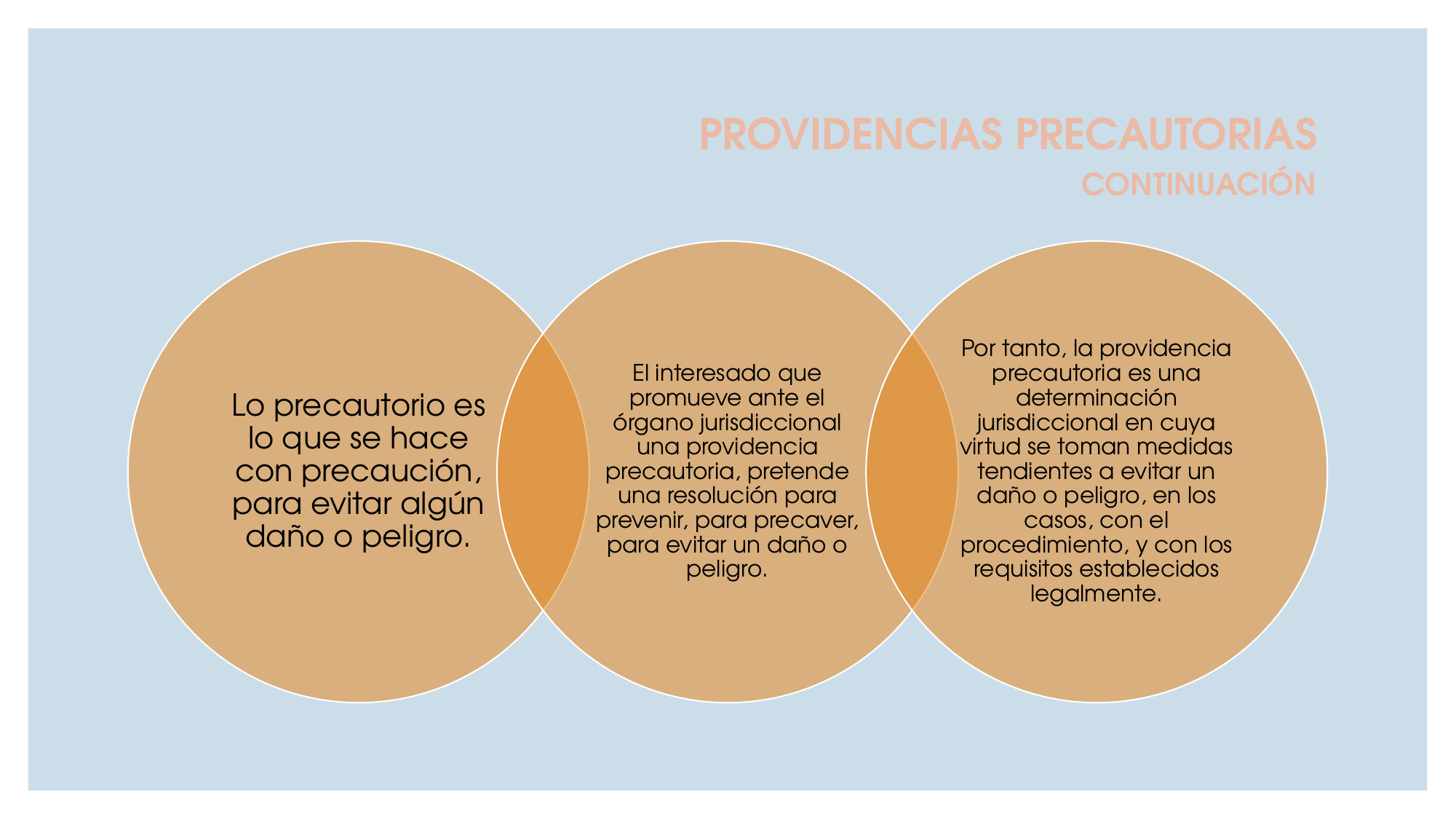

# PROVIDENCIAS PRECAUTORIAS CONTINUACIÓN
Lo precautorio es lo que se hace con precaución, para evitar algún daño o peligro.
El interesado que promueve ante el órgano jurisdiccional una providencia precautoria, pretende una resolución para prevenir, para precaver, para evitar un daño o peligro.
Por tanto, la providencia precautoria es una determinación jurisdiccional en cuya virtud se toman medidas tendientes a evitar un daño o peligro, en los casos, con el procedimiento, y con los requisitos establecidos legalmente.